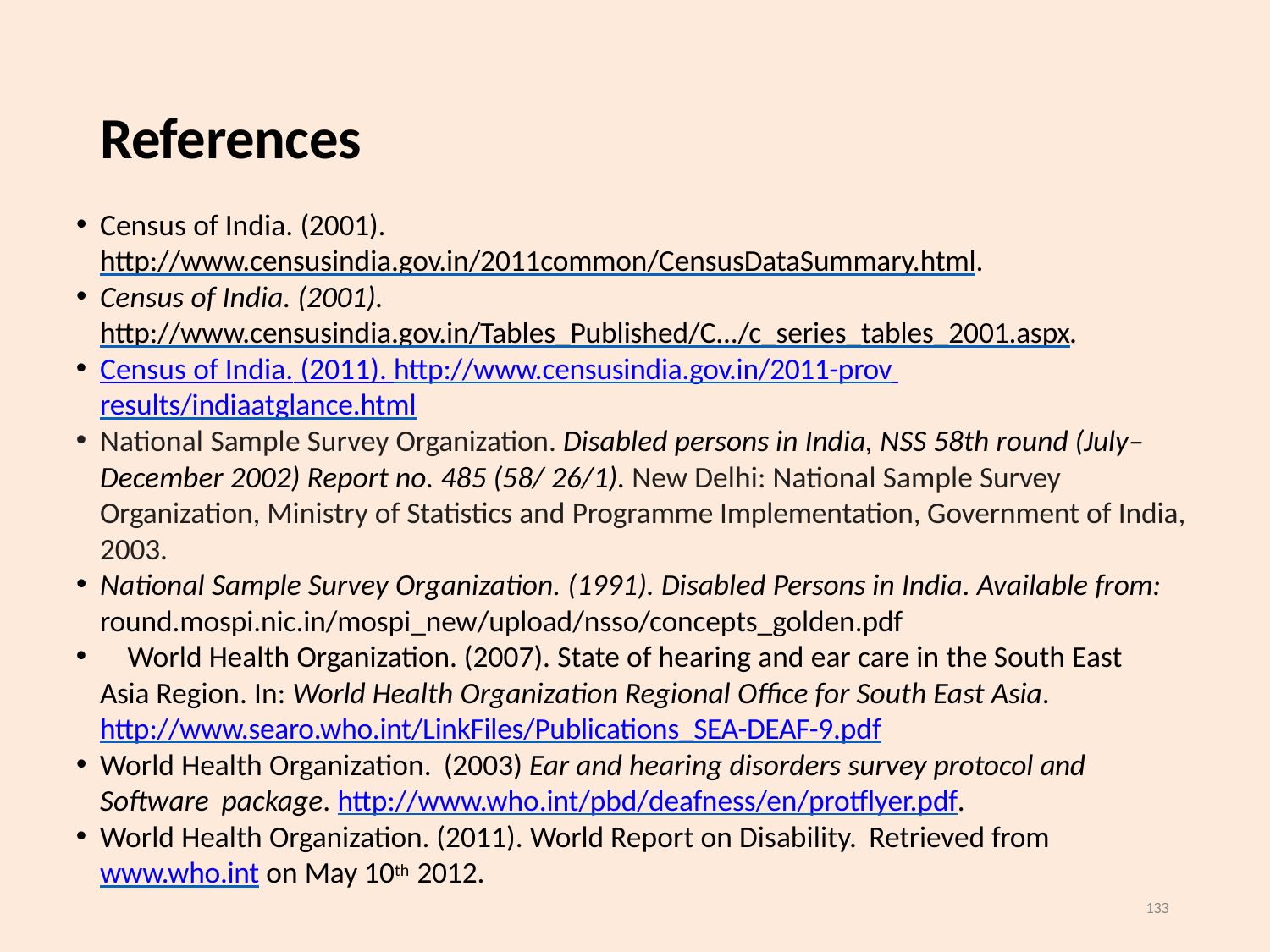

# References
Census of India. (2001).
http://www.censusindia.gov.in/2011common/CensusDataSummary.html.
Census of India. (2001).
http://www.censusindia.gov.in/Tables_Published/C.../c_series_tables_2001.aspx.
Census of India. (2011). http://www.censusindia.gov.in/2011-prov results/indiaatglance.html
National Sample Survey Organization. Disabled persons in India, NSS 58th round (July– December 2002) Report no. 485 (58/ 26/1). New Delhi: National Sample Survey Organization, Ministry of Statistics and Programme Implementation, Government of India, 2003.
National Sample Survey Organization. (1991). Disabled Persons in India. Available from:
round.mospi.nic.in/mospi_new/upload/nsso/concepts_golden.pdf
	World Health Organization. (2007). State of hearing and ear care in the South East Asia Region. In: World Health Organization Regional Office for South East Asia. http://www.searo.who.int/LinkFiles/Publications_SEA-DEAF-9.pdf
World Health Organization. (2003) Ear and hearing disorders survey protocol and
Software package. http://www.who.int/pbd/deafness/en/protflyer.pdf.
World Health Organization. (2011). World Report on Disability. Retrieved from www.who.int on May 10th 2012.
133